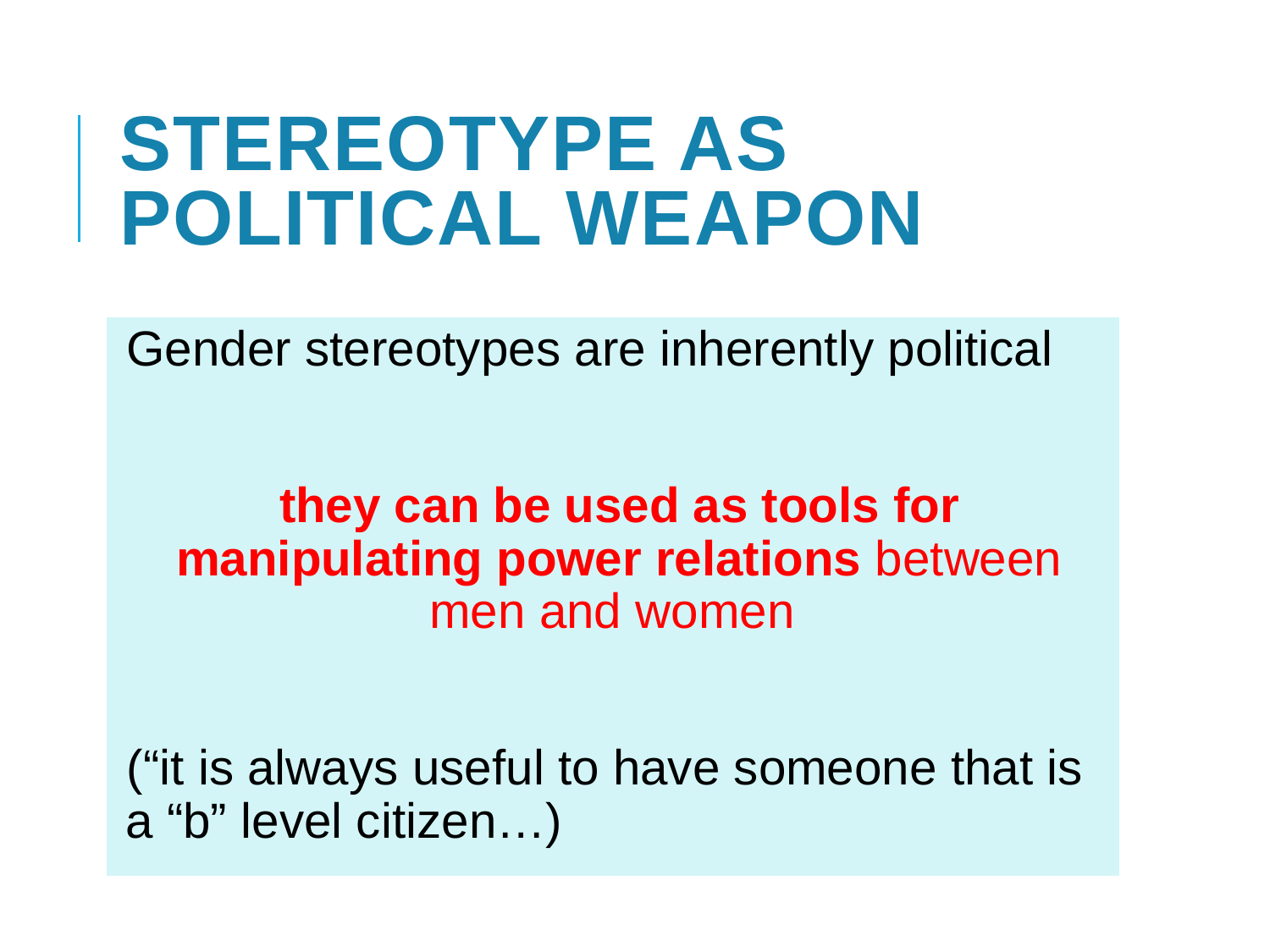

# Stereotype as political weapon
Gender stereotypes are inherently political

they can be used as tools for manipulating power relations between men and women

(“it is always useful to have someone that is a “b” level citizen…)